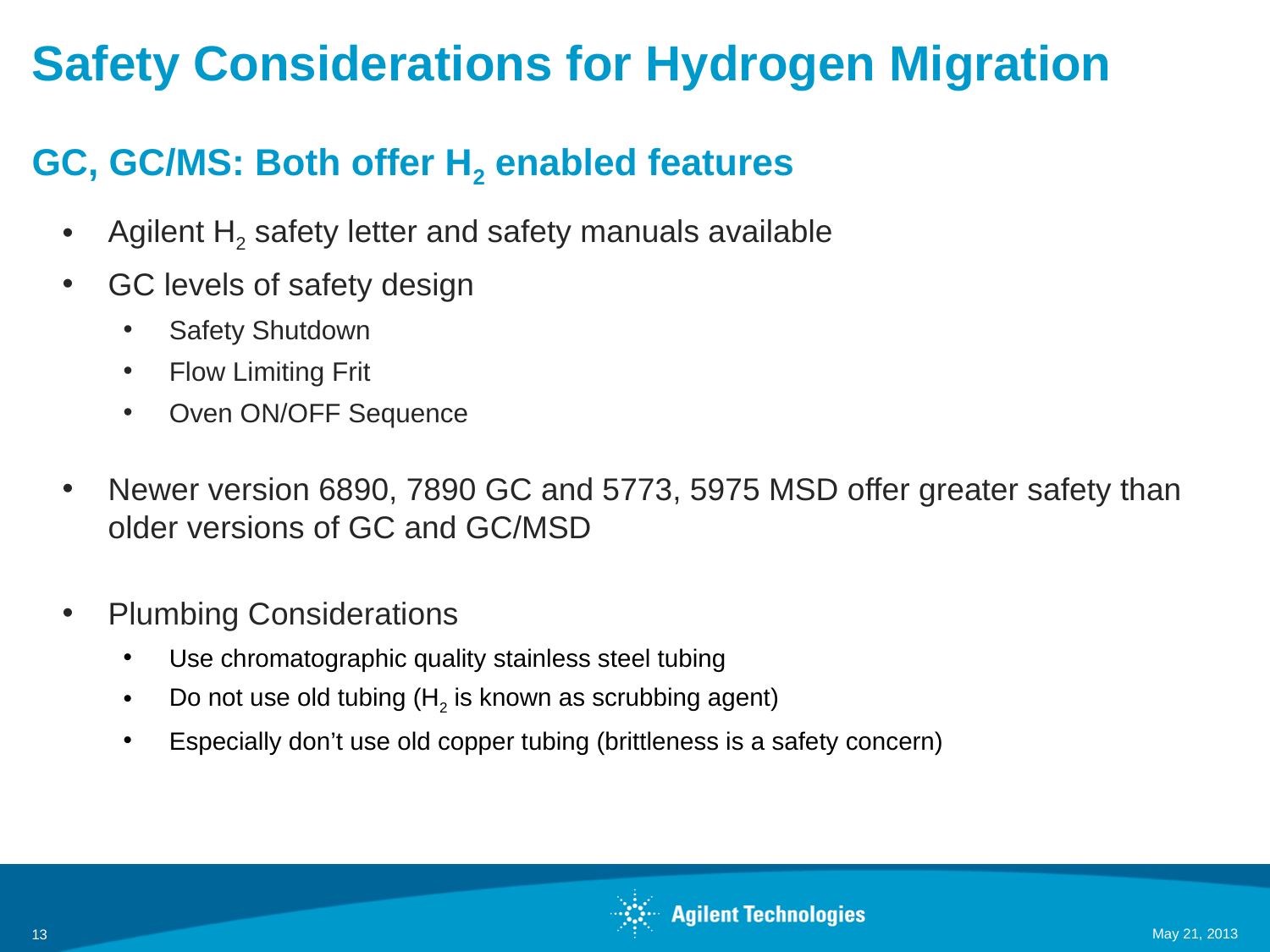

# Safety Considerations for Hydrogen Migration
GC, GC/MS: Both offer H2 enabled features
Agilent H2 safety letter and safety manuals available
GC levels of safety design
Safety Shutdown
Flow Limiting Frit
Oven ON/OFF Sequence
Newer version 6890, 7890 GC and 5773, 5975 MSD offer greater safety than older versions of GC and GC/MSD
Plumbing Considerations
Use chromatographic quality stainless steel tubing
Do not use old tubing (H2 is known as scrubbing agent)
Especially don’t use old copper tubing (brittleness is a safety concern)

May 21, 2013
13